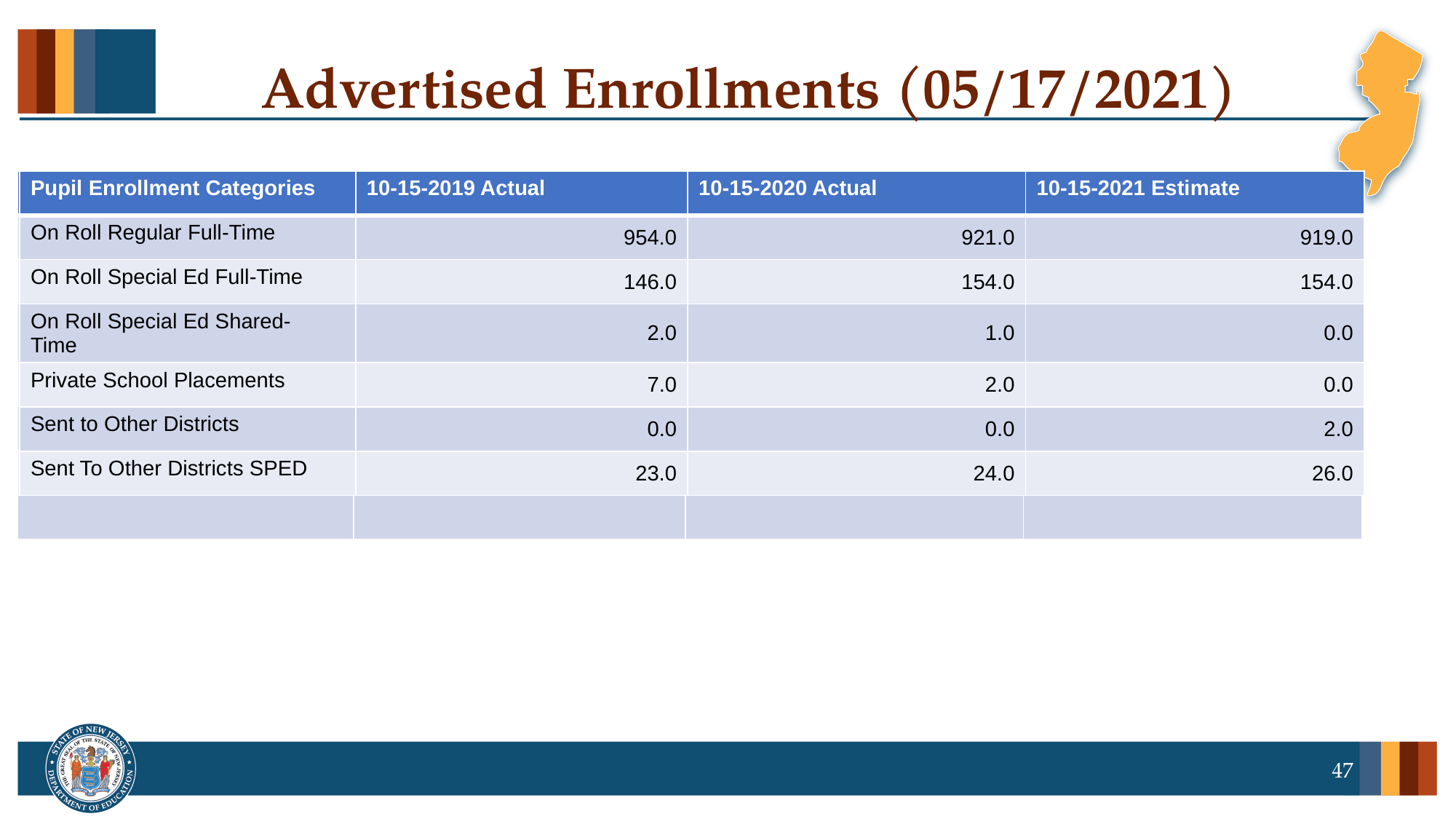

Advertised Enrollments (05/17/2021)
| Pupil Enrollment Categories | 10-15-2019 Actual | 10-15-2020 Actual | 10-15-2021 Estimate |
| --- | --- | --- | --- |
| On Roll Regular Full-Time | 954.0 | 921.0 | 919.0 |
| On Roll Special Ed Full-Time | 146.0 | 154.0 | 154.0 |
| On Roll Special Ed Shared- Time | 2.0 | 1.0 | 0.0 |
| Private School Placements | 7.0 | 2.0 | 0.0 |
| Sent to Other Districts | 0.0 | 0.0 | 2.0 |
| Sent To Other Districts SPED | 23.0 | 24.0 | 26.0 |
47